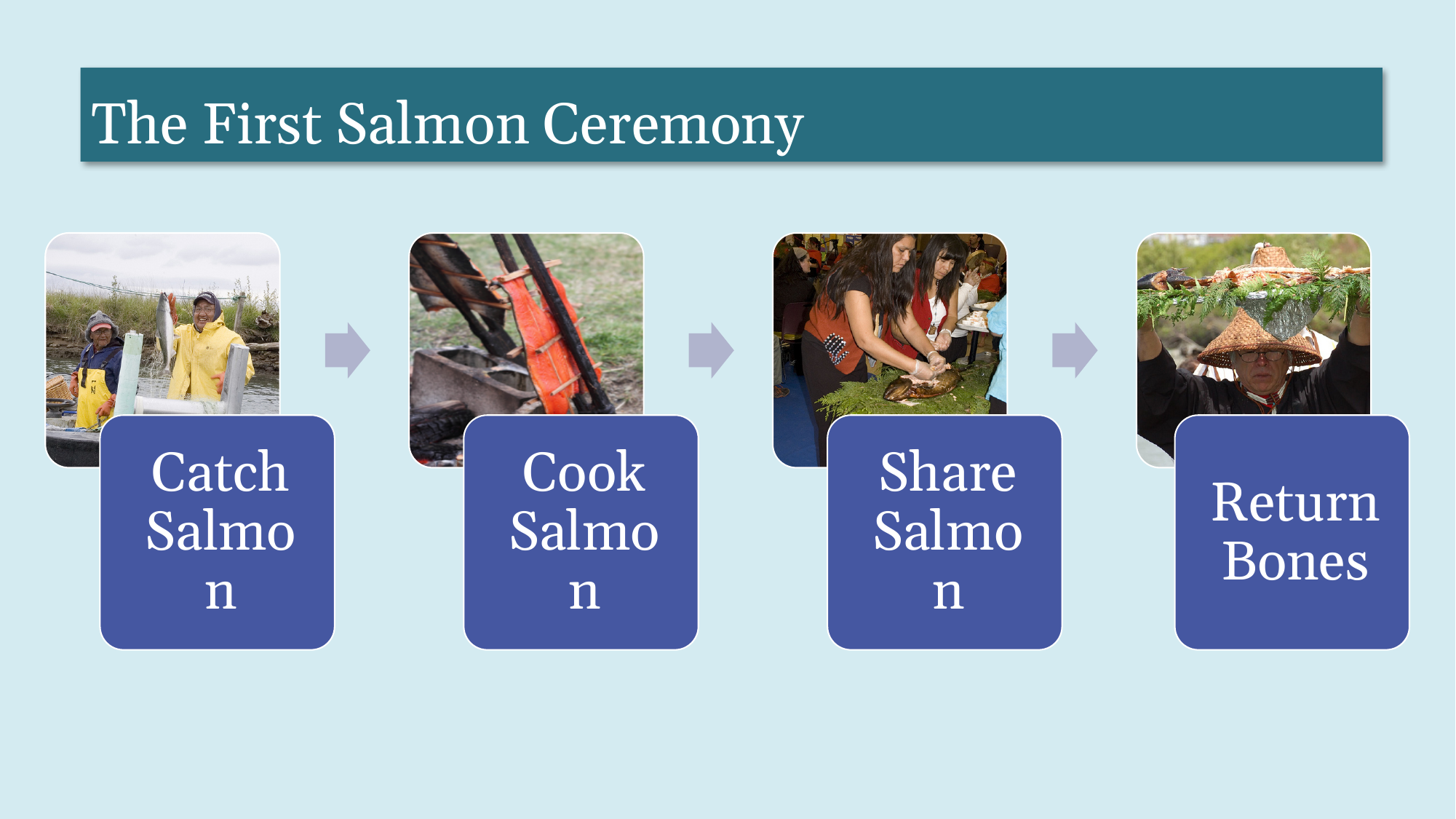

Catch Salmon

Cook Salmon

Share Salmon

Return Bones
# The First Salmon Ceremony